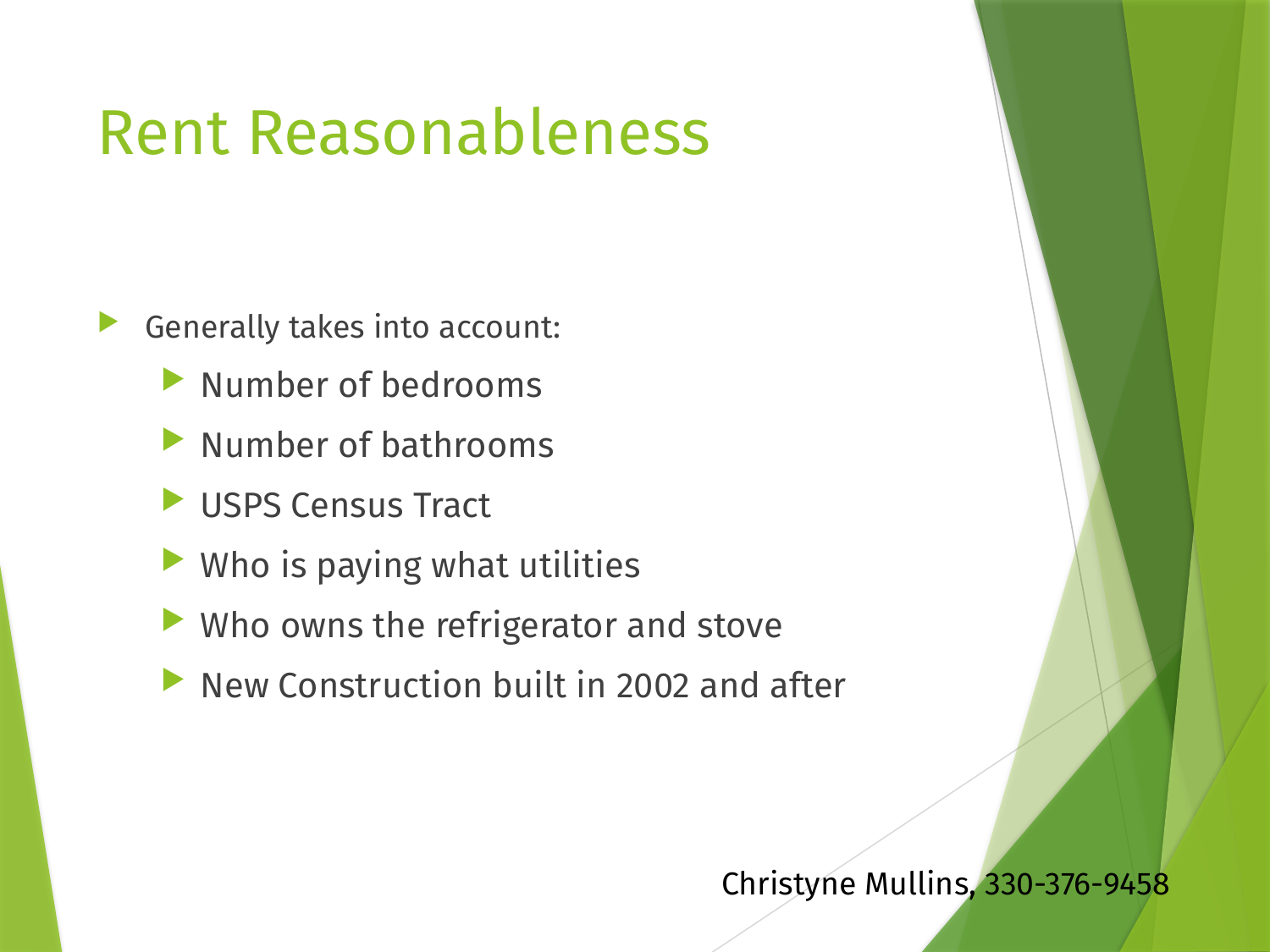

# Rent Reasonableness
Generally takes into account:
Number of bedrooms
Number of bathrooms
USPS Census Tract
Who is paying what utilities
Who owns the refrigerator and stove
New Construction built in 2002 and after
Christyne Mullins, 330-376-9458